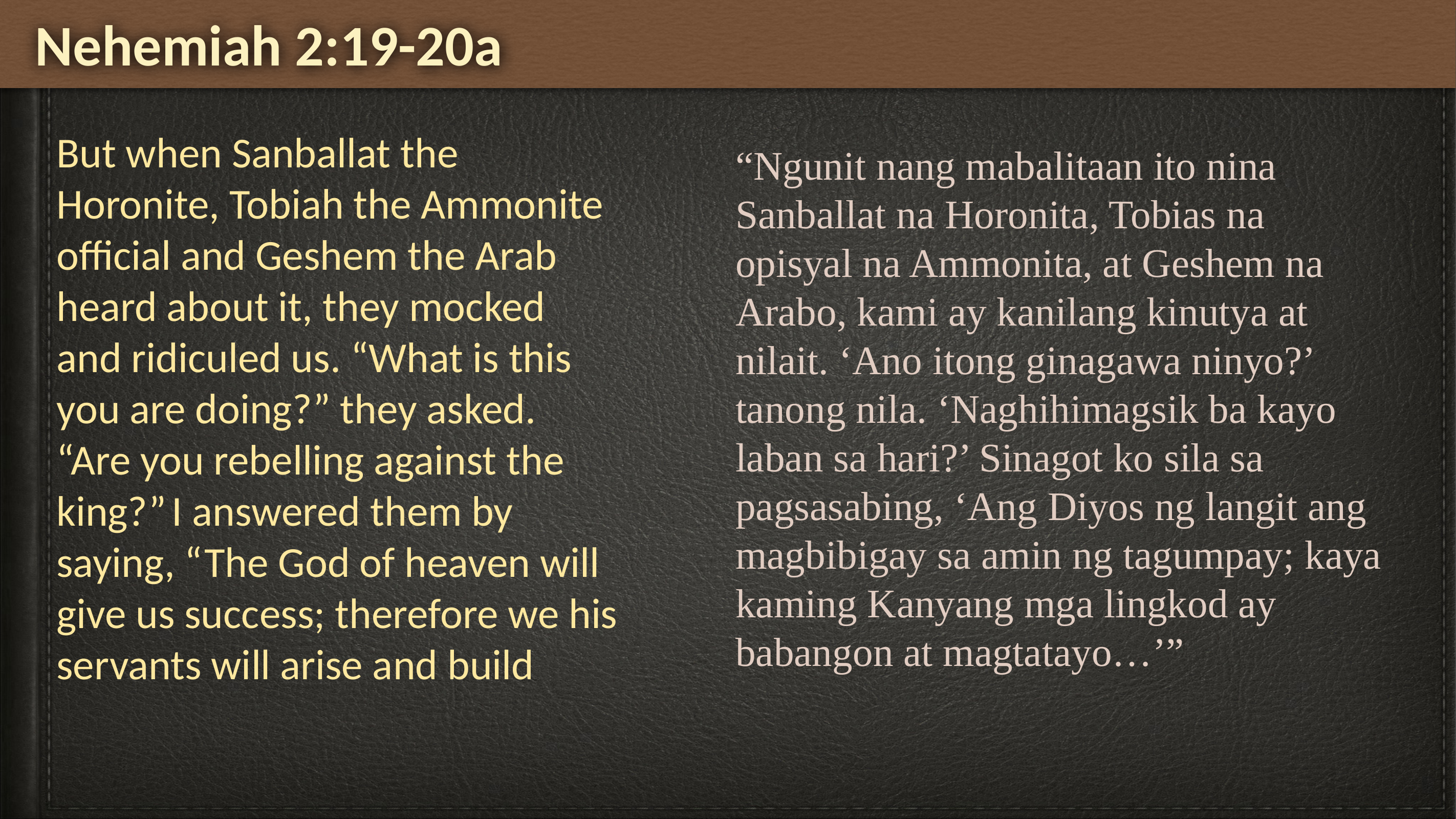

Nehemiah 2:19-20a

But when Sanballat the Horonite, Tobiah the Ammonite official and Geshem the Arab heard about it, they mocked and ridiculed us. “What is this you are doing?” they asked. “Are you rebelling against the king?” I answered them by saying, “The God of heaven will give us success; therefore we his servants will arise and build
“Ngunit nang mabalitaan ito nina Sanballat na Horonita, Tobias na opisyal na Ammonita, at Geshem na Arabo, kami ay kanilang kinutya at nilait. ‘Ano itong ginagawa ninyo?’ tanong nila. ‘Naghihimagsik ba kayo laban sa hari?’ Sinagot ko sila sa pagsasabing, ‘Ang Diyos ng langit ang magbibigay sa amin ng tagumpay; kaya kaming Kanyang mga lingkod ay babangon at magtatayo…’”